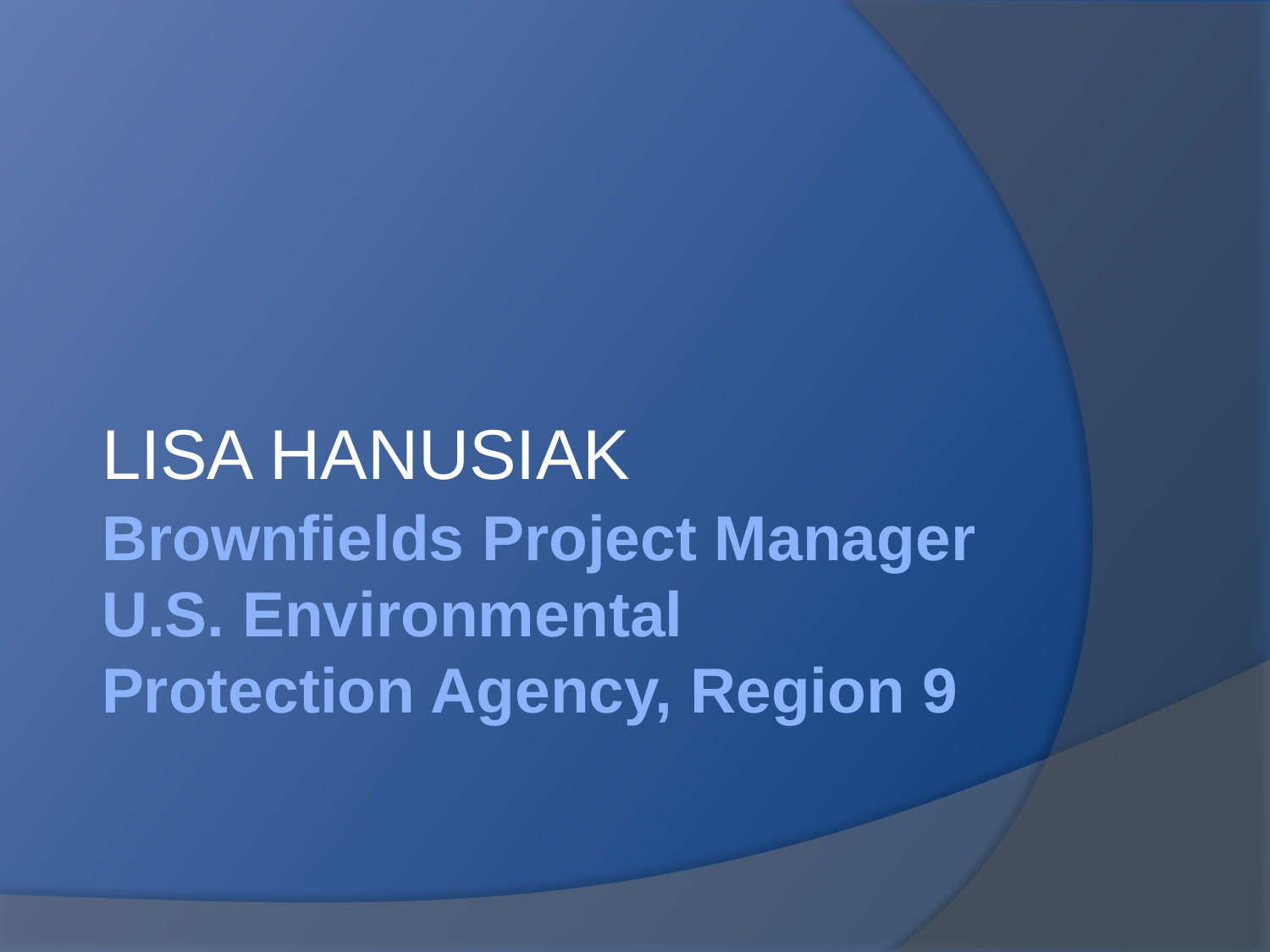

LISA HANUSIAK
# Brownfields Project Manager U.S. Environmental Protection Agency, Region 9